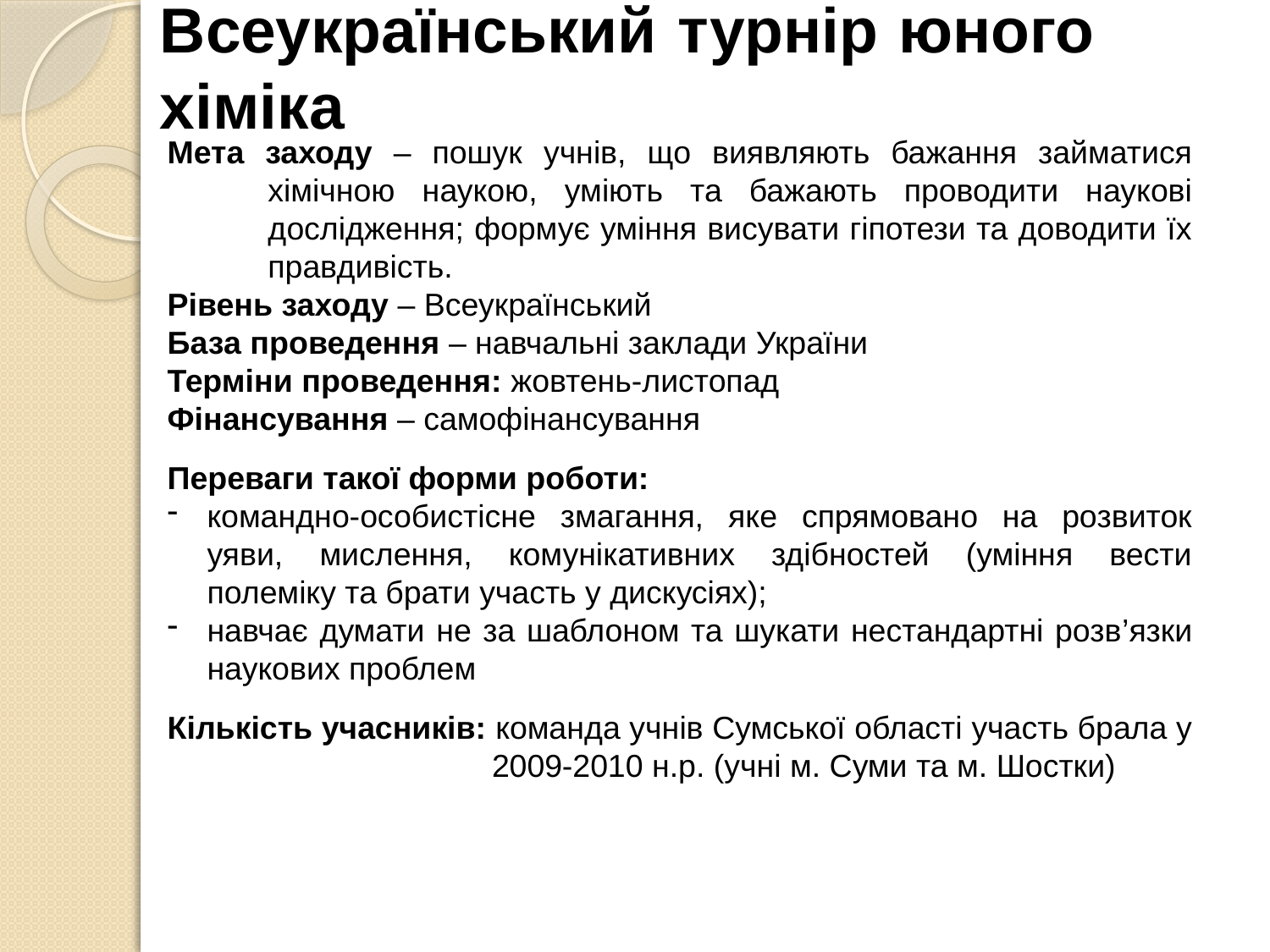

# Всеукраїнський турнір юного хіміка
Мета заходу – пошук учнів, що виявляють бажання займатися хімічною наукою, уміють та бажають проводити наукові дослідження; формує уміння висувати гіпотези та доводити їх правдивість.
Рівень заходу – Всеукраїнський
База проведення – навчальні заклади України
Терміни проведення: жовтень-листопад
Фінансування – самофінансування

Переваги такої форми роботи:
командно-особистісне змагання, яке спрямовано на розвиток уяви, мислення, комунікативних здібностей (уміння вести полеміку та брати участь у дискусіях);
навчає думати не за шаблоном та шукати нестандартні розв’язки наукових проблем

Кількість учасників: команда учнів Сумської області участь брала у 2009-2010 н.р. (учні м. Суми та м. Шостки)